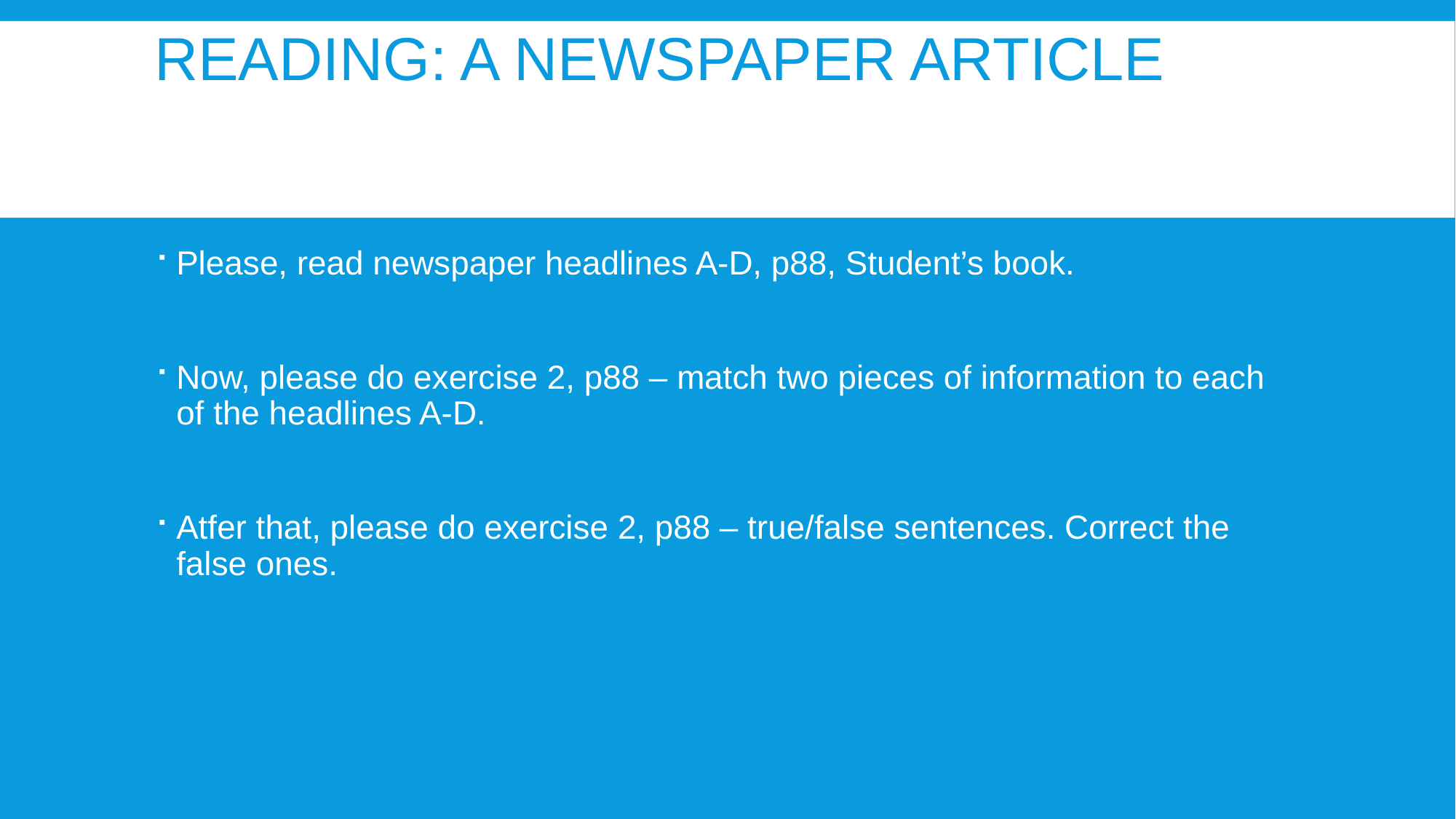

# Reading: A newspaper article
Please, read newspaper headlines A-D, p88, Student’s book.

Now, please do exercise 2, p88 – match two pieces of information to each of the headlines A-D.

Atfer that, please do exercise 2, p88 – true/false sentences. Correct the false ones.